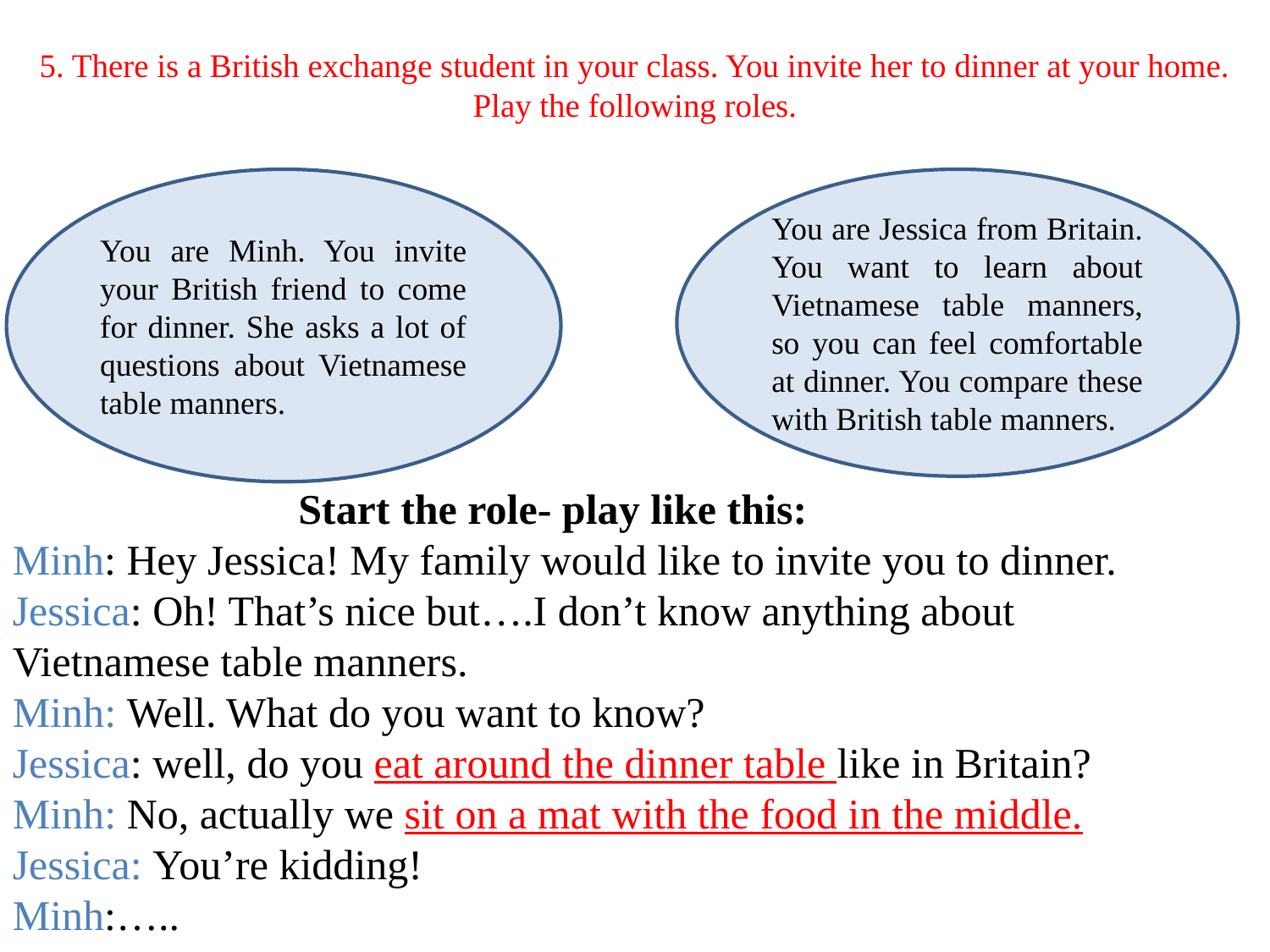

# 5. There is a British exchange student in your class. You invite her to dinner at your home. Play the following roles.
You are Minh. You invite your British friend to come for dinner. She asks a lot of questions about Vietnamese table manners.
You are Jessica from Britain. You want to learn about Vietnamese table manners, so you can feel comfortable at dinner. You compare these with British table manners.
                           Start the role- play like this:
Minh: Hey Jessica! My family would like to invite you to dinner.
Jessica: Oh! That’s nice but….I don’t know anything about
Vietnamese table manners.
Minh: Well. What do you want to know?
Jessica: well, do you eat around the dinner table like in Britain?
Minh: No, actually we sit on a mat with the food in the middle.
Jessica: You’re kidding!
Minh:…..